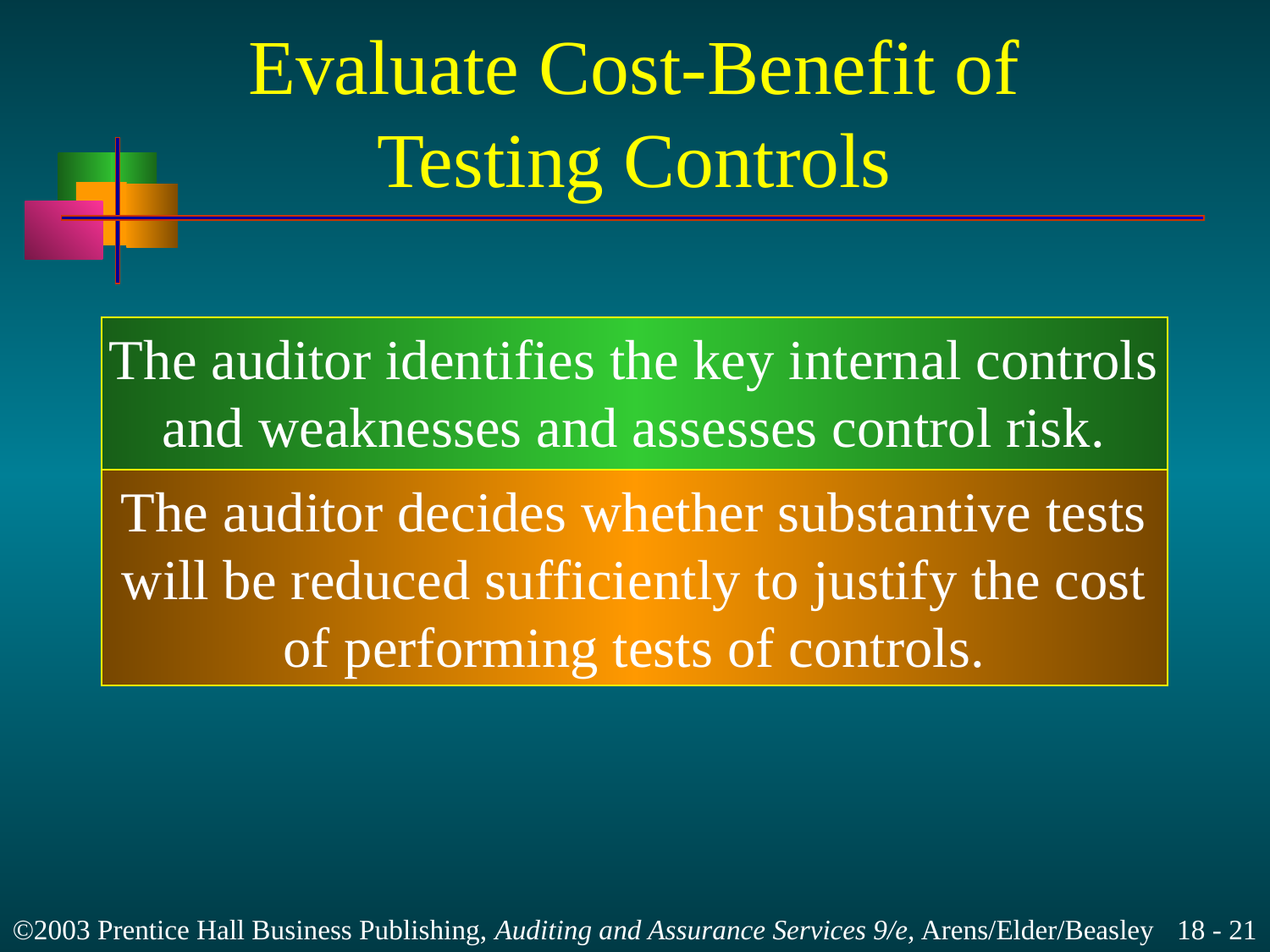

# Evaluate Cost-Benefit of Testing Controls
The auditor identifies the key internal controls
and weaknesses and assesses control risk.
The auditor decides whether substantive tests
will be reduced sufficiently to justify the cost
of performing tests of controls.